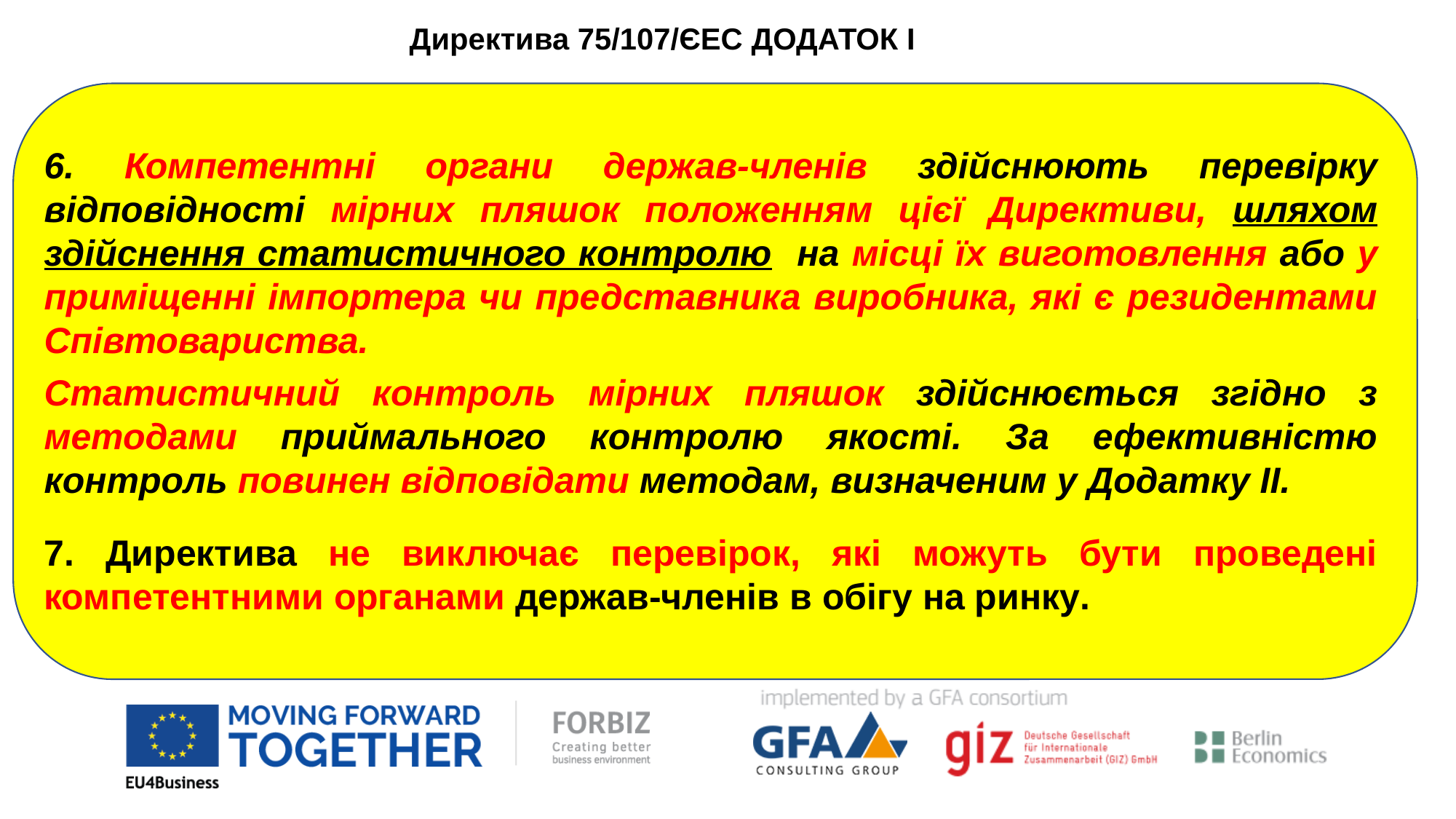

Директива 75/107/ЄEC ДОДАТОК I

6. Компетентні органи держав-членів здійснюють перевірку відповідності мірних пляшок положенням цієї Директиви, шляхом здійснення статистичного контролю  на місці їх виготовлення або у приміщенні імпортера чи представника виробника, які є резидентами Співтовариства.
Статистичний контроль мірних пляшок здійснюється згідно з методами приймального контролю якості. За ефективністю контроль повинен відповідати методам, визначеним у Додатку ІІ.

7. Директива не виключає перевірок, які можуть бути проведені компетентними органами держав-членів в обігу на ринку.